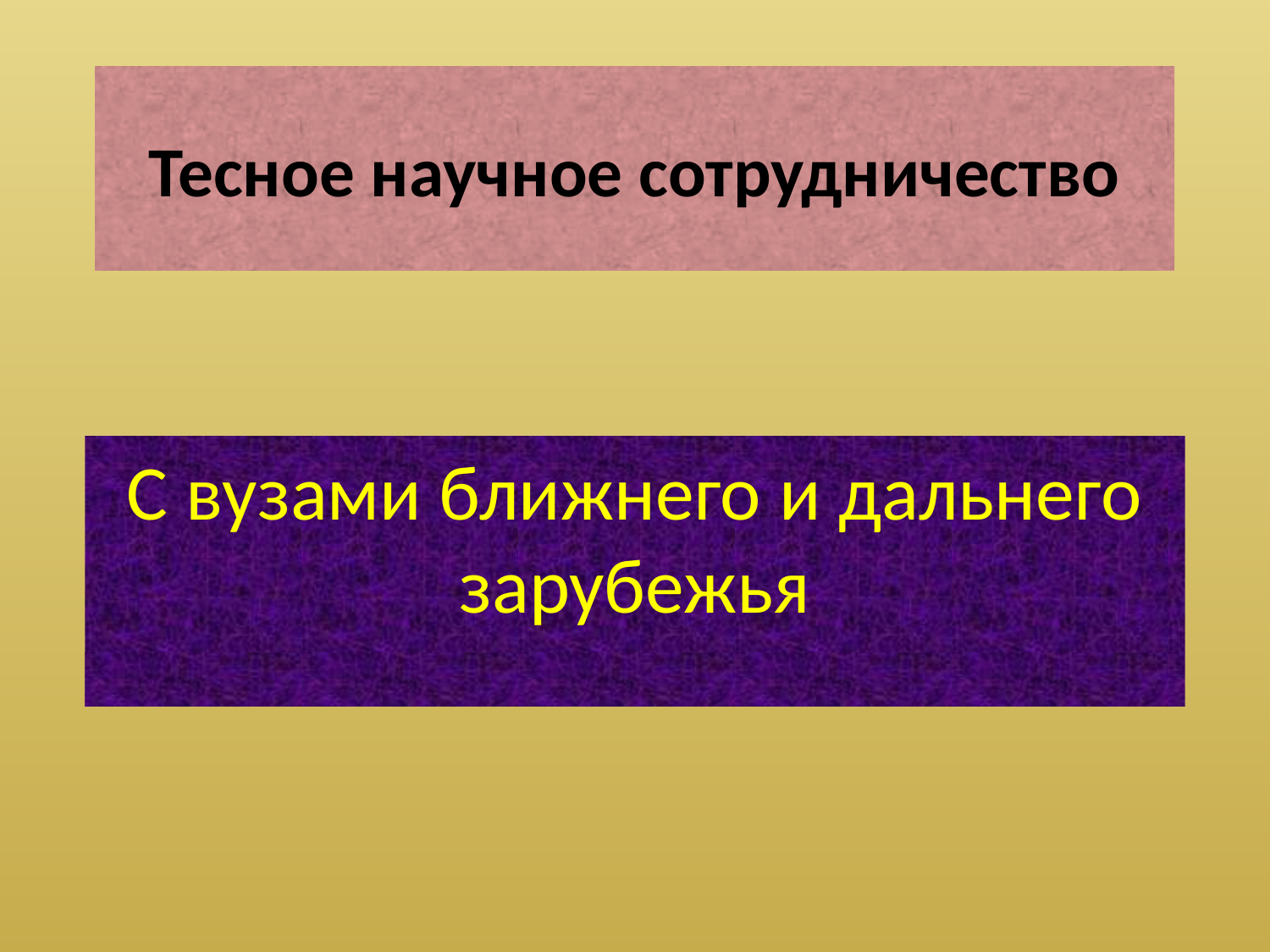

# Тесное научное сотрудничество
С вузами ближнего и дальнего зарубежья